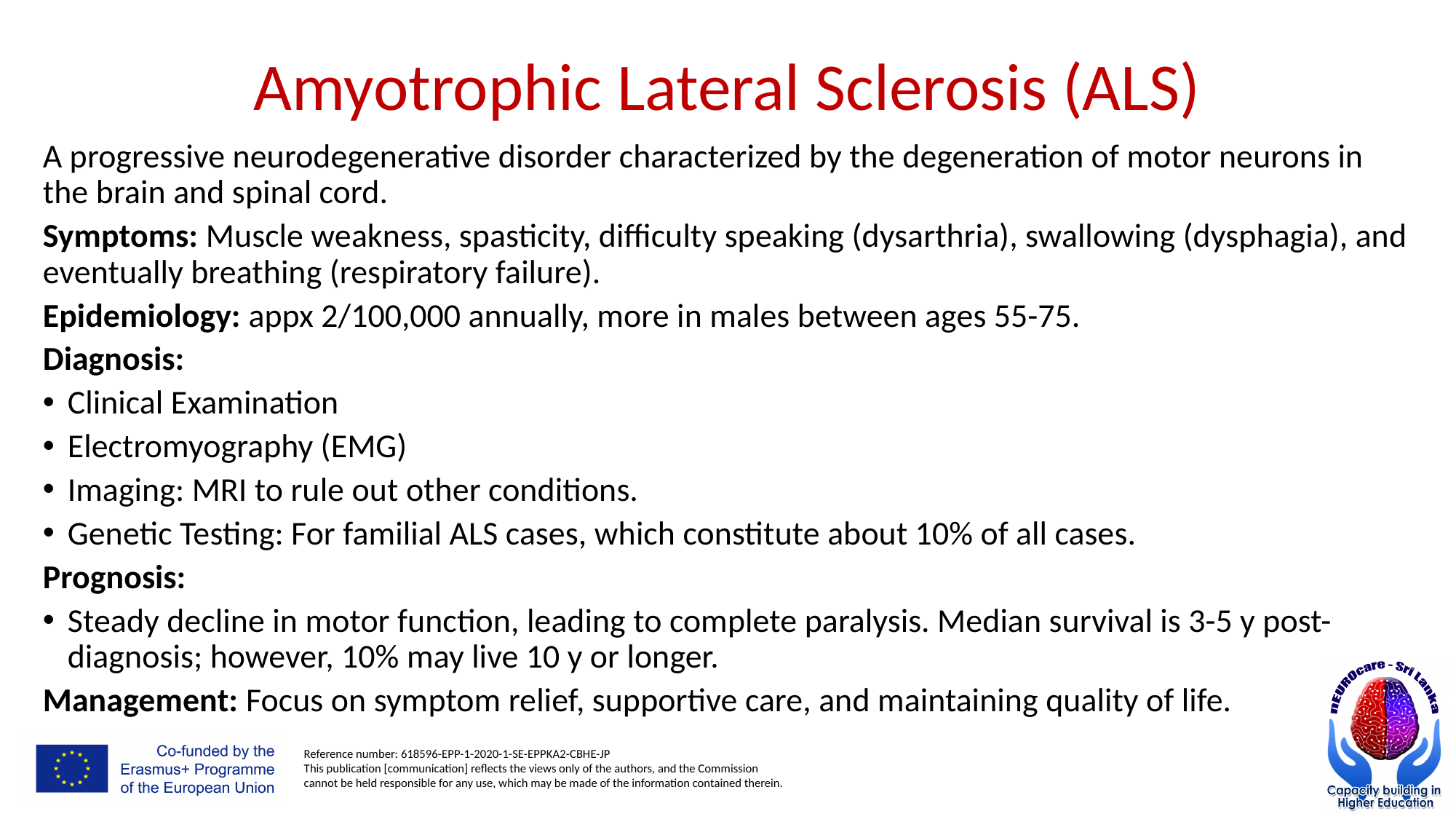

# Amyotrophic Lateral Sclerosis (ALS)
A progressive neurodegenerative disorder characterized by the degeneration of motor neurons in the brain and spinal cord.
Symptoms: Muscle weakness, spasticity, difficulty speaking (dysarthria), swallowing (dysphagia), and eventually breathing (respiratory failure).
Epidemiology: appx 2/100,000 annually, more in males between ages 55-75.
Diagnosis:
Clinical Examination
Electromyography (EMG)
Imaging: MRI to rule out other conditions.
Genetic Testing: For familial ALS cases, which constitute about 10% of all cases.
Prognosis:
Steady decline in motor function, leading to complete paralysis. Median survival is 3-5 y post-diagnosis; however, 10% may live 10 y or longer.
Management: Focus on symptom relief, supportive care, and maintaining quality of life.